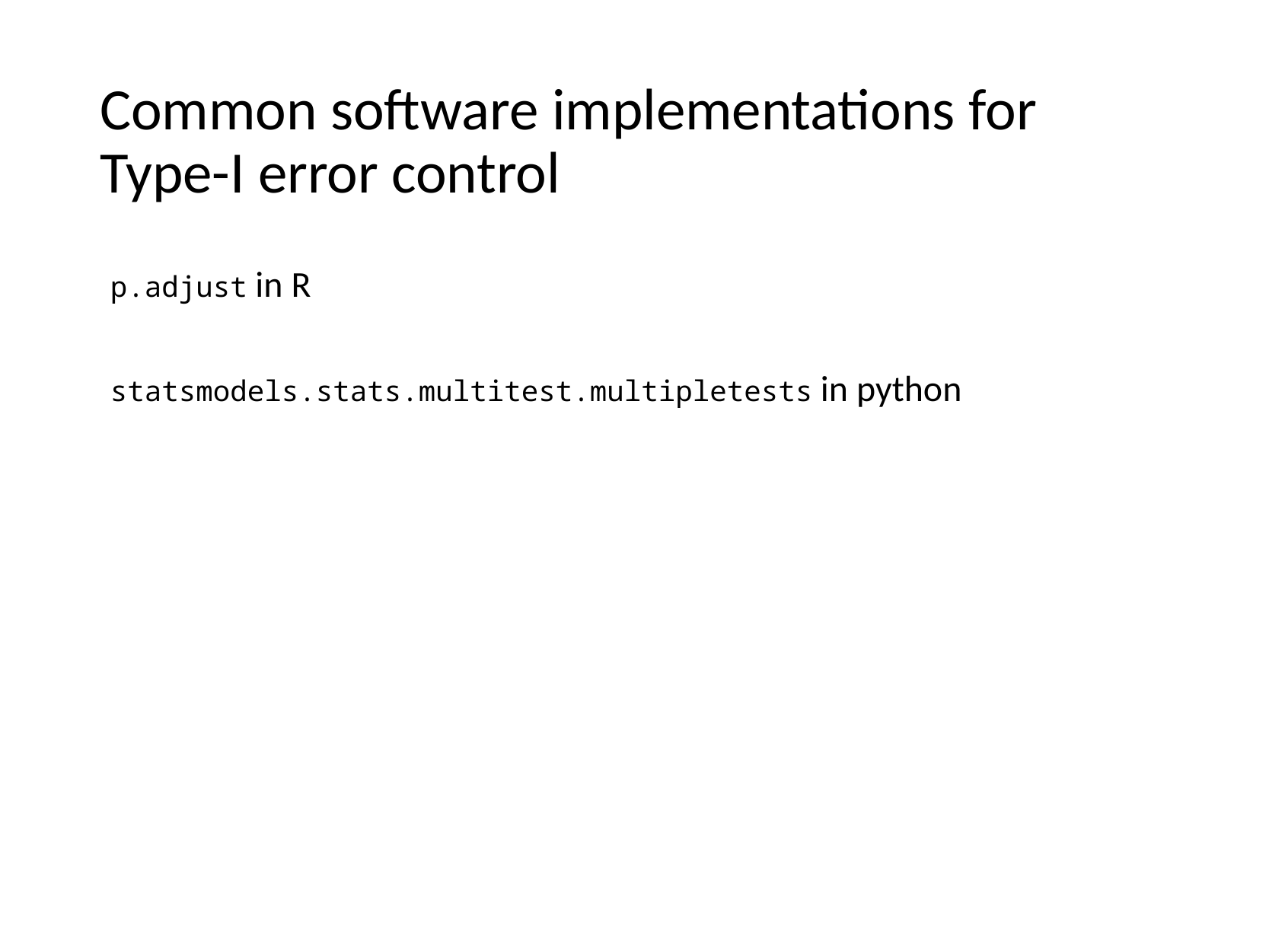

# Common software implementations for Type-I error control
p.adjust in R

statsmodels.stats.multitest.multipletests in python